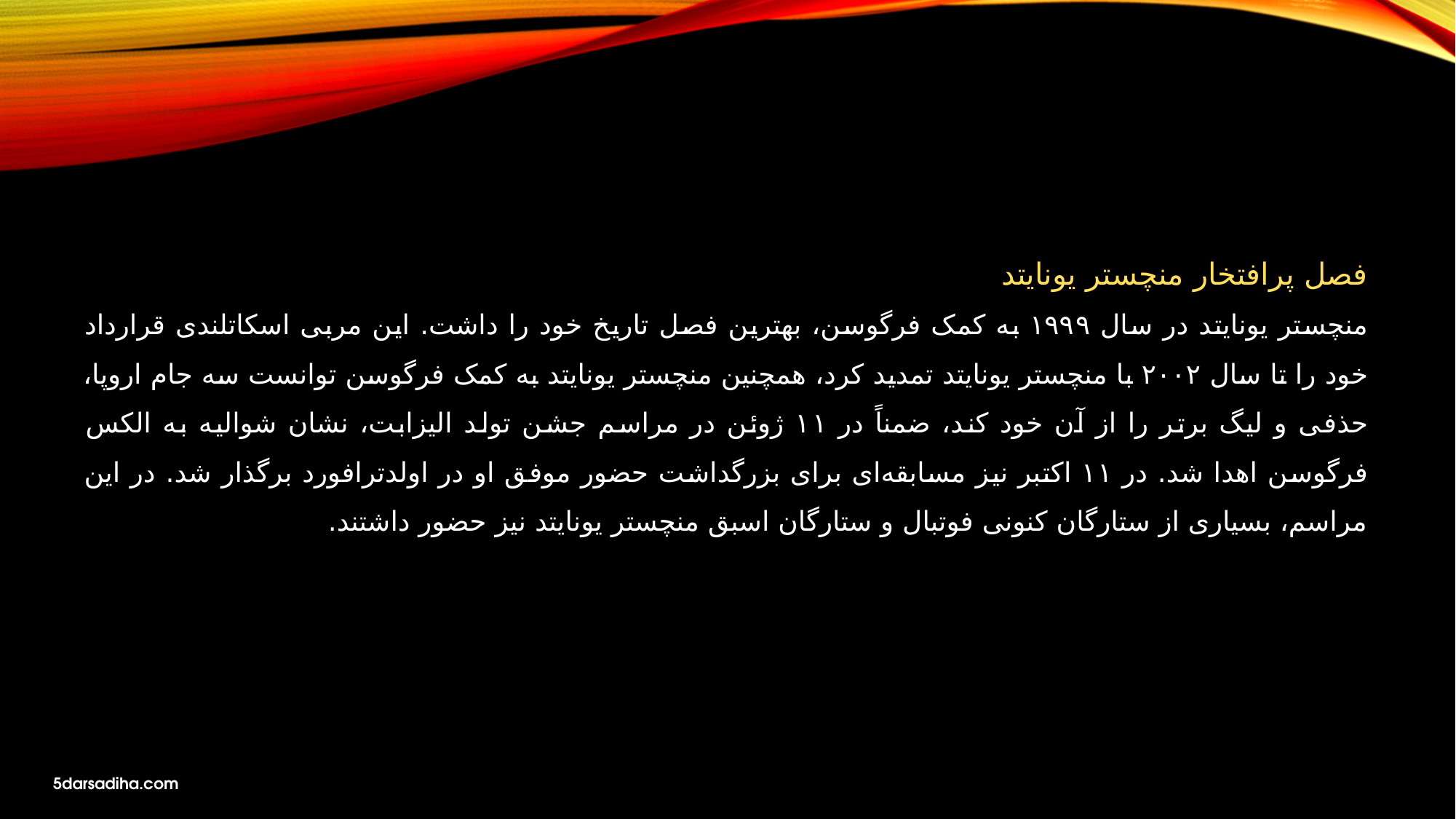

فصل پرافتخار منچستر یونایتد
منچستر یونایتد در سال ۱۹۹۹ به کمک فرگوسن، بهترین فصل تاریخ خود را داشت. این مربی اسکاتلندی قرارداد خود را تا سال ۲۰۰۲ با منچستر یونایتد تمدید کرد، همچنین منچستر یونایتد به کمک فرگوسن توانست سه جام اروپا، حذفی و لیگ برتر را از آن خود کند، ضمناً در ۱۱ ژوئن در مراسم جشن تولد الیزابت، نشان شوالیه به الکس فرگوسن اهدا شد. در ۱۱ اکتبر نیز مسابقه‌ای برای بزرگداشت حضور موفق او در اولدترافورد برگذار شد. در این مراسم، بسیاری از ستارگان کنونی فوتبال و ستارگان اسبق منچستر یونایتد نیز حضور داشتند.

5darsadiha.com